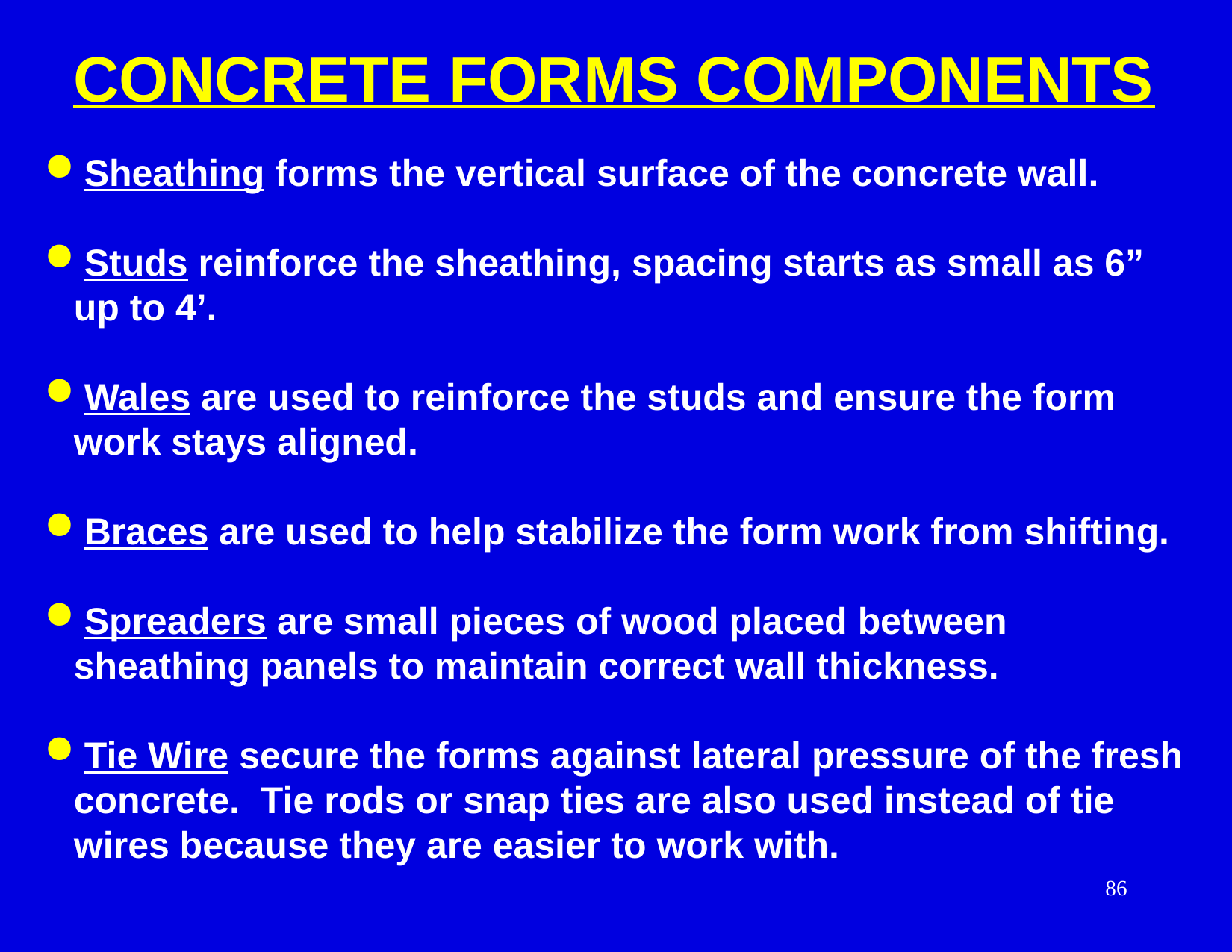

CONCRETE FORMS COMPONENTS
 Sheathing forms the vertical surface of the concrete wall.

 Studs reinforce the sheathing, spacing starts as small as 6” up to 4’.

 Wales are used to reinforce the studs and ensure the form work stays aligned.

 Braces are used to help stabilize the form work from shifting.

 Spreaders are small pieces of wood placed between sheathing panels to maintain correct wall thickness.

 Tie Wire secure the forms against lateral pressure of the fresh concrete.  Tie rods or snap ties are also used instead of tie wires because they are easier to work with.
86